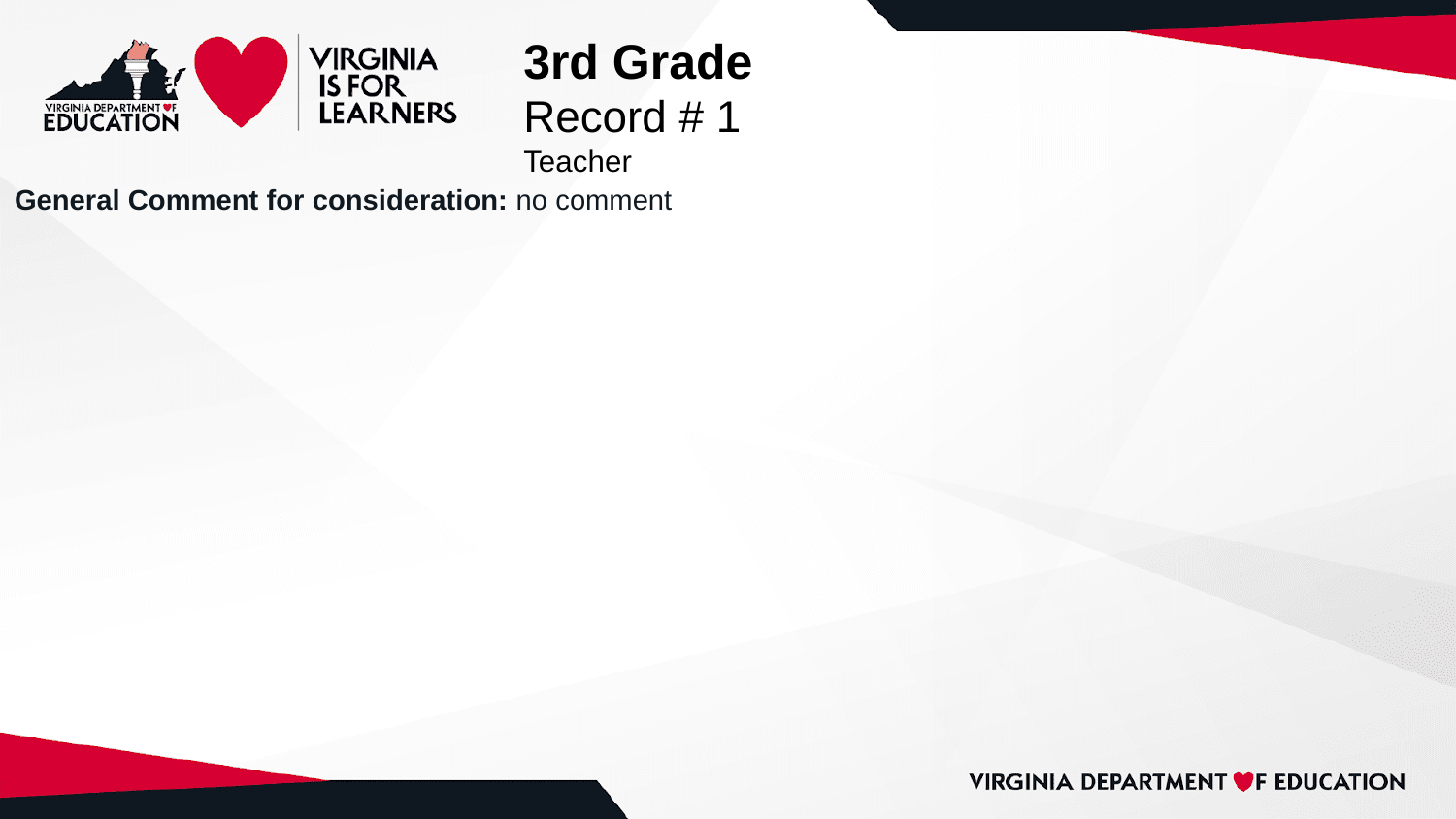

# 3rd Grade
Record # 1
Teacher
General Comment for consideration: no comment